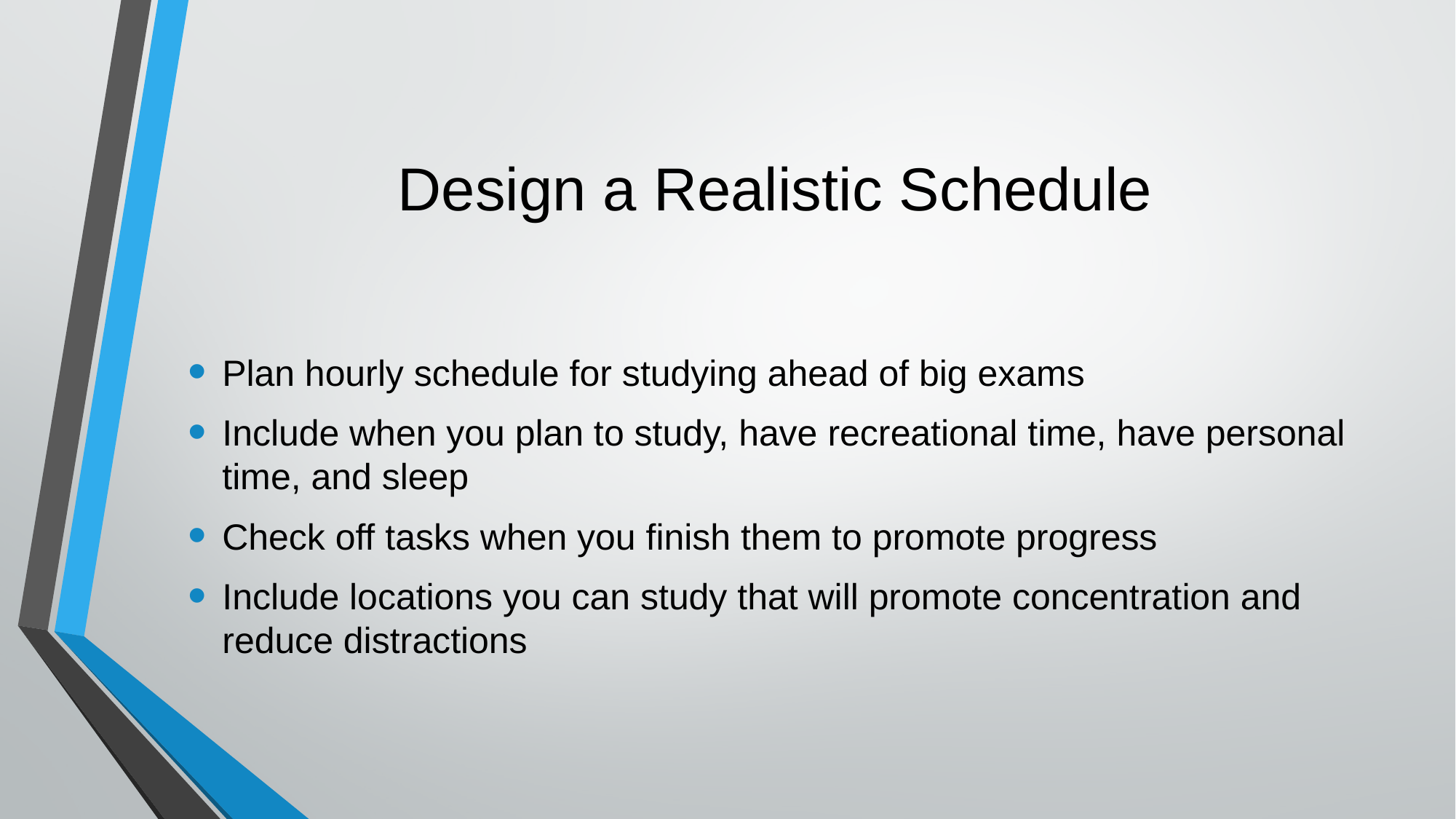

# Design a Realistic Schedule
Plan hourly schedule for studying ahead of big exams
Include when you plan to study, have recreational time, have personal time, and sleep
Check off tasks when you finish them to promote progress
Include locations you can study that will promote concentration and reduce distractions